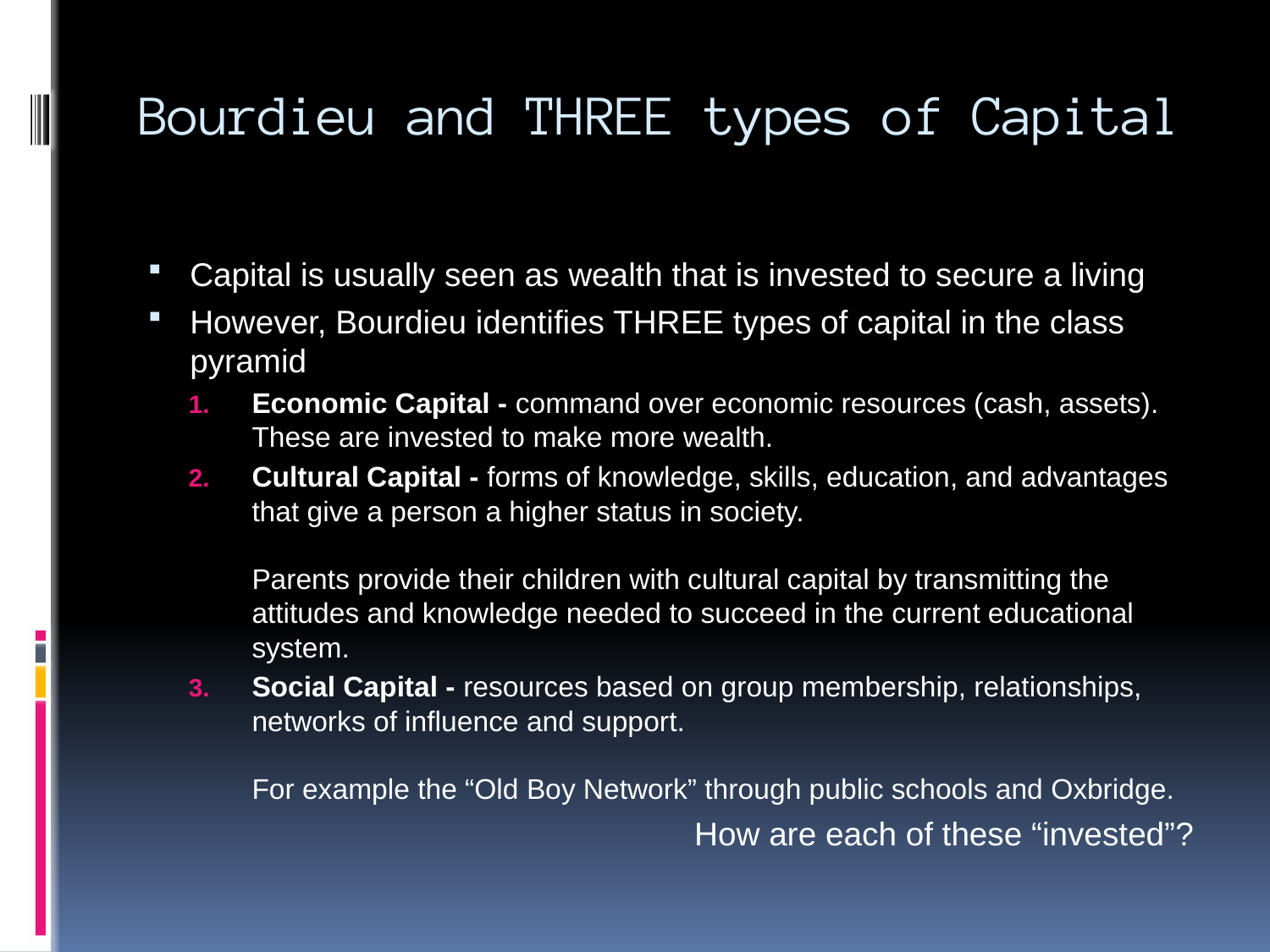

# Bourdieu and THREE types of Capital
Capital is usually seen as wealth that is invested to secure a living
However, Bourdieu identifies THREE types of capital in the class pyramid
Economic Capital - command over economic resources (cash, assets). These are invested to make more wealth.
Cultural Capital - forms of knowledge, skills, education, and advantages that give a person a higher status in society.
Parents provide their children with cultural capital by transmitting the attitudes and knowledge needed to succeed in the current educational system.
Social Capital - resources based on group membership, relationships, networks of influence and support.
For example the “Old Boy Network” through public schools and Oxbridge.
How are each of these “invested”?